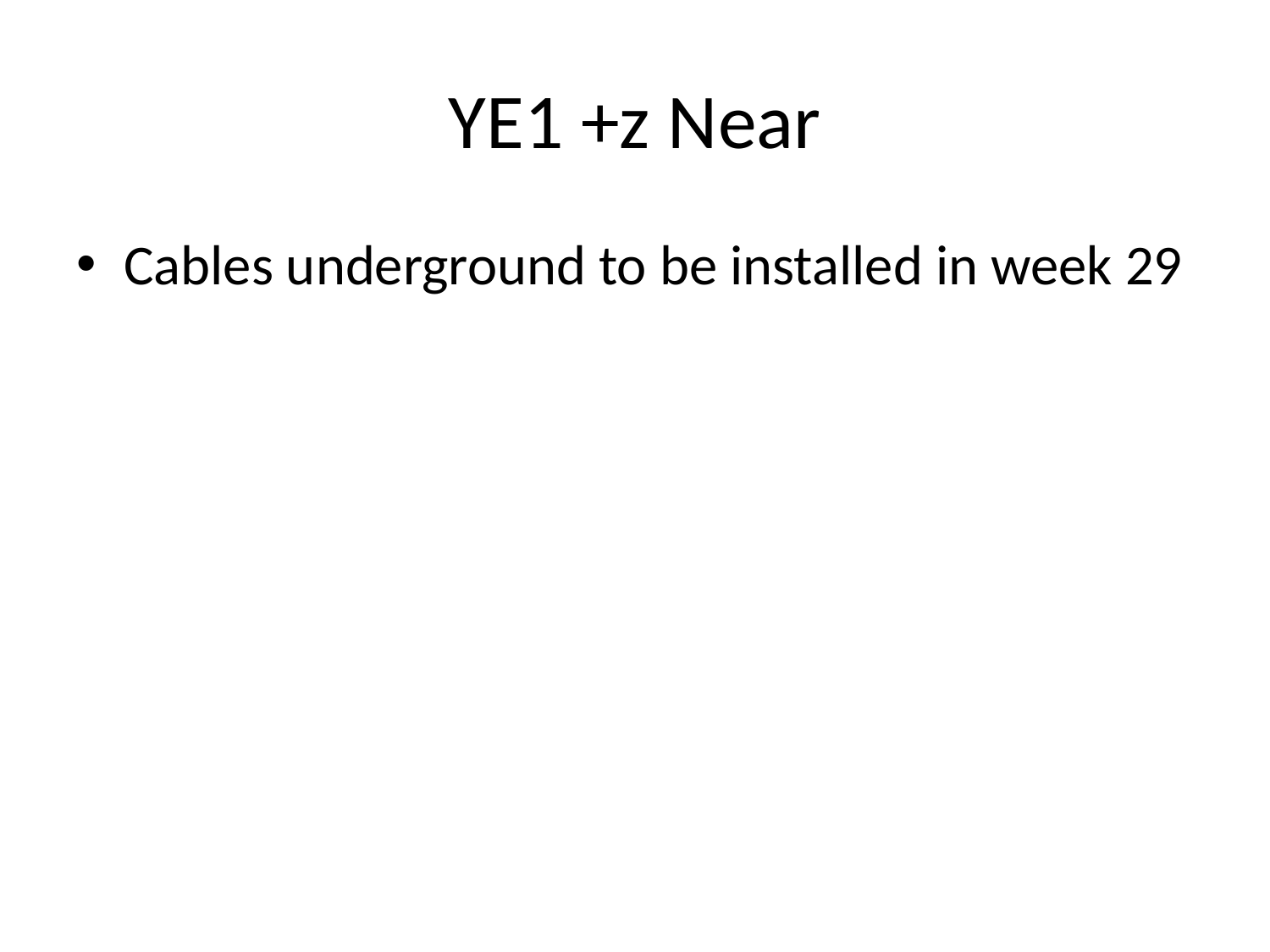

# YE1 +z Near
Cables underground to be installed in week 29